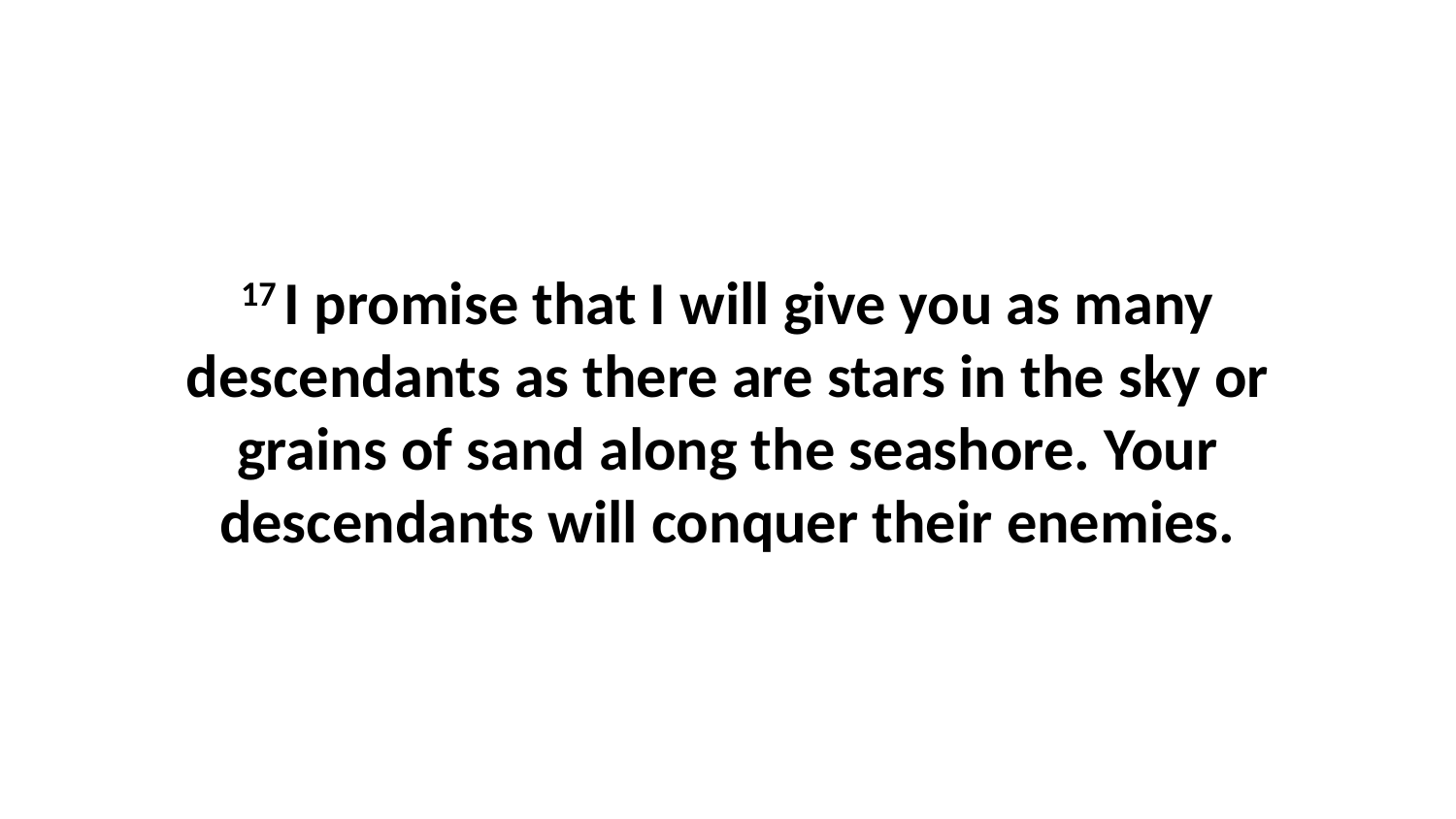

17 I promise that I will give you as many descendants as there are stars in the sky or grains of sand along the seashore. Your descendants will conquer their enemies.